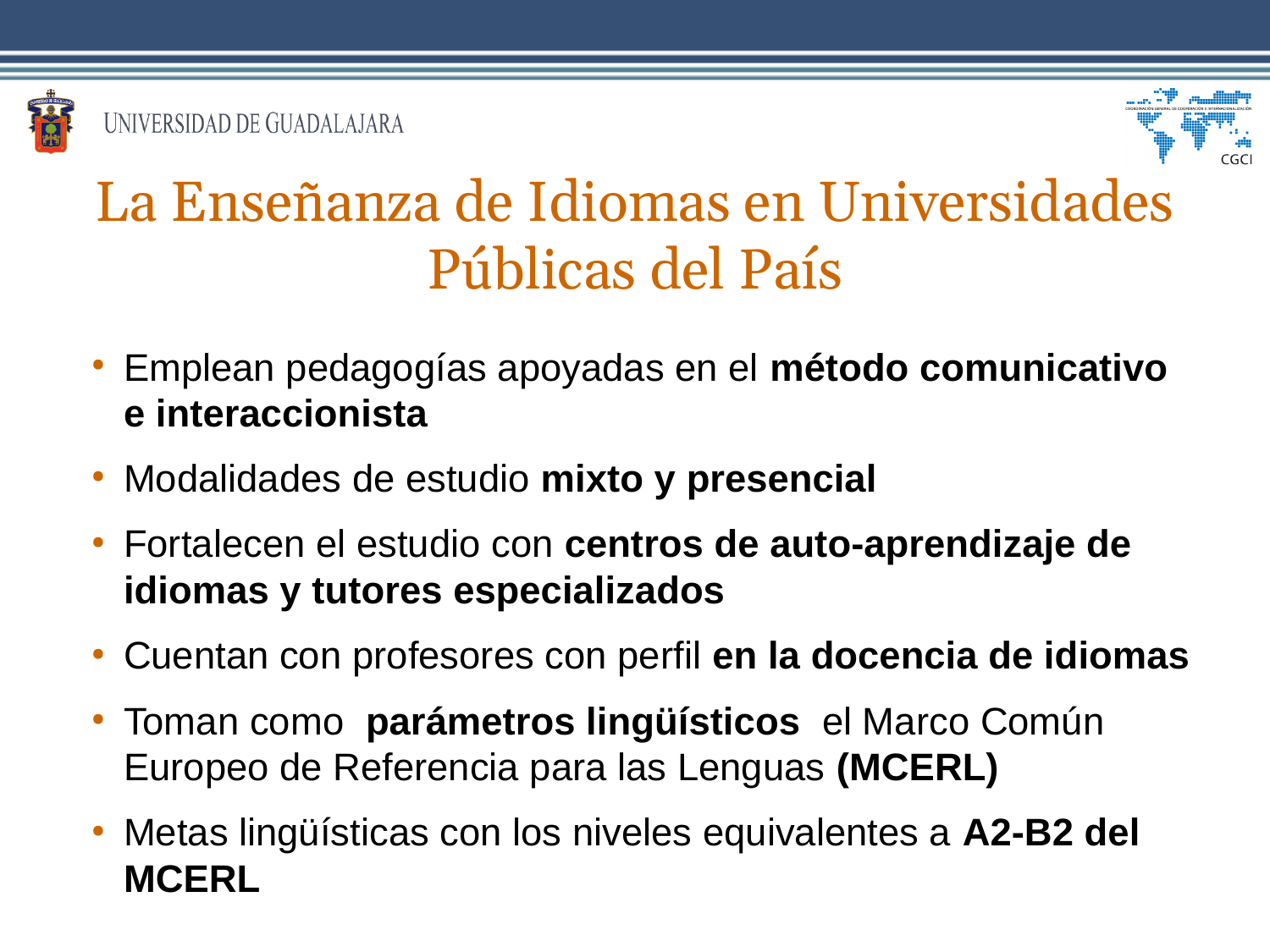

# La Enseñanza de Idiomas en Universidades Públicas del País
Emplean pedagogías apoyadas en el método comunicativo e interaccionista
Modalidades de estudio mixto y presencial
Fortalecen el estudio con centros de auto-aprendizaje de idiomas y tutores especializados
Cuentan con profesores con perfil en la docencia de idiomas
Toman como  parámetros lingüísticos  el Marco Común Europeo de Referencia para las Lenguas (MCERL)
Metas lingüísticas con los niveles equivalentes a A2-B2 del MCERL